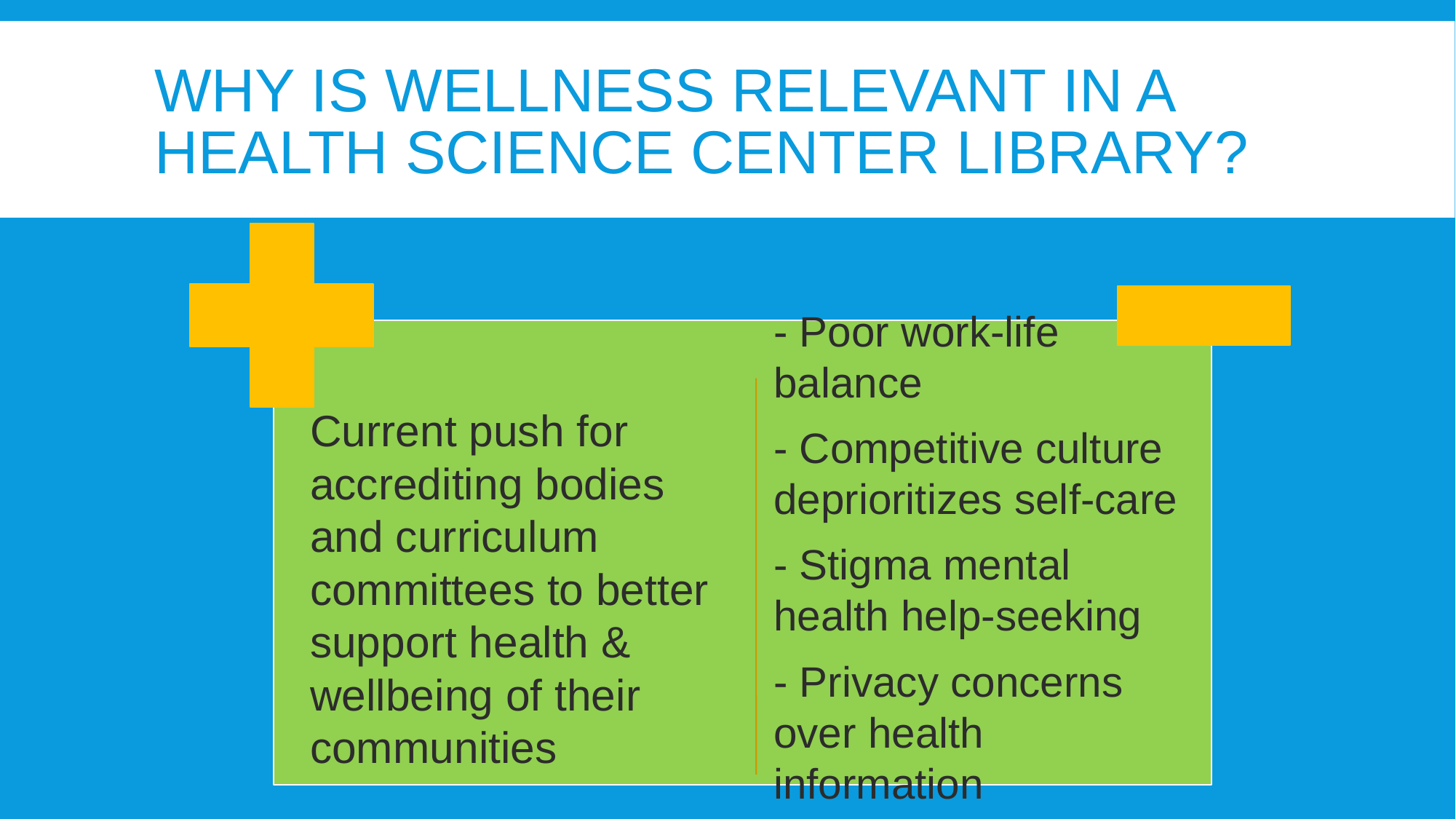

# Why is Wellness Relevant in a Health Science Center Library?
Current push for accrediting bodies and curriculum committees to better support health & wellbeing of their communities
- Poor work-life balance
- Competitive culture deprioritizes self-care
- Stigma mental health help-seeking
- Privacy concerns over health information